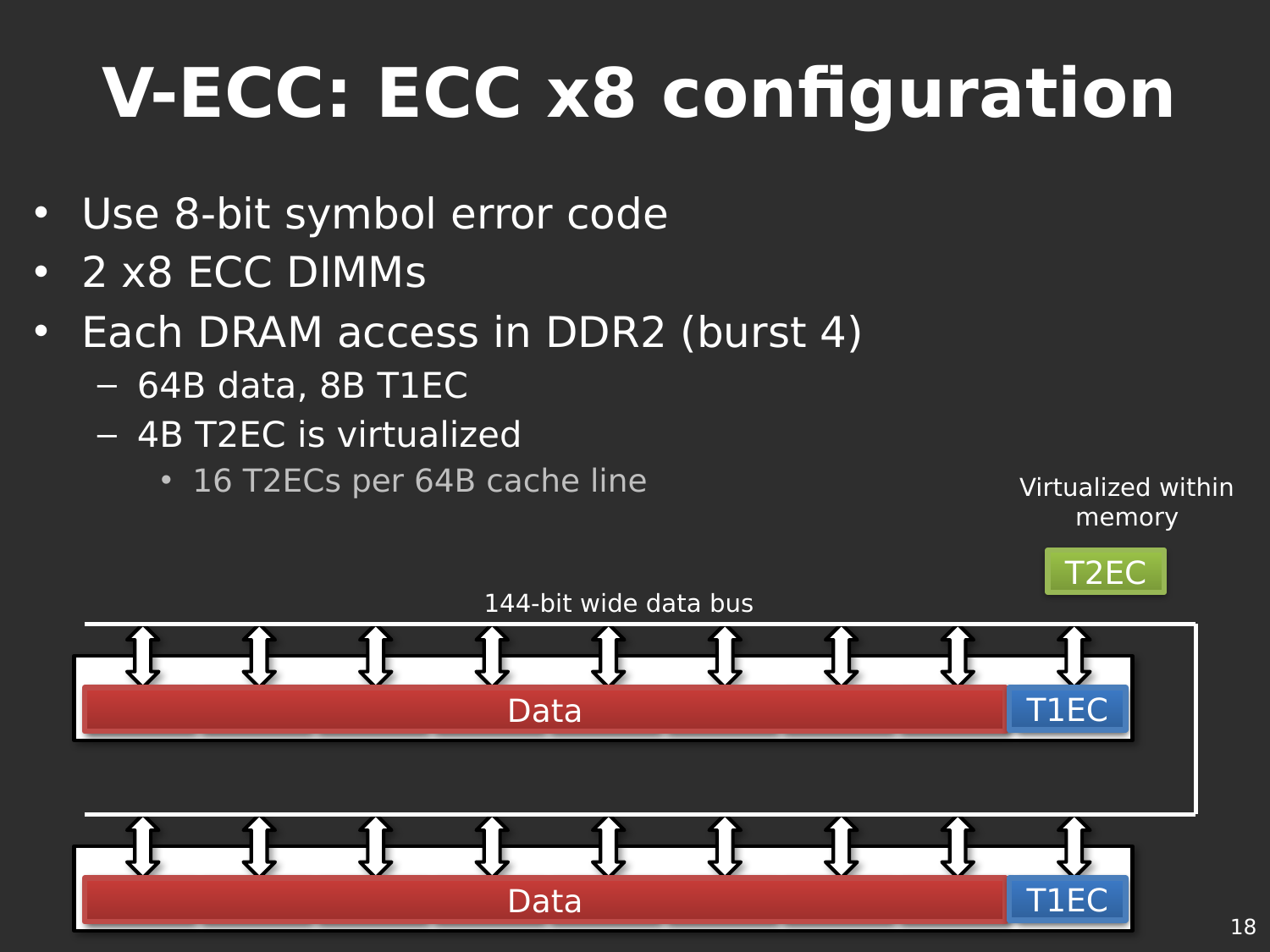

# V-ECC: ECC x8 configuration
Use 8-bit symbol error code
2 x8 ECC DIMMs
Each DRAM access in DDR2 (burst 4)
64B data, 8B T1EC
4B T2EC is virtualized
16 T2ECs per 64B cache line

Virtualized within memory
T2EC
144-bit wide data bus

x8
x8
x8
x8
x8
x8
x8
x8
x8

x8
x8
x8
x8
x8
x8
x8
x8
x8
Data
Data
T1EC
T1EC
18